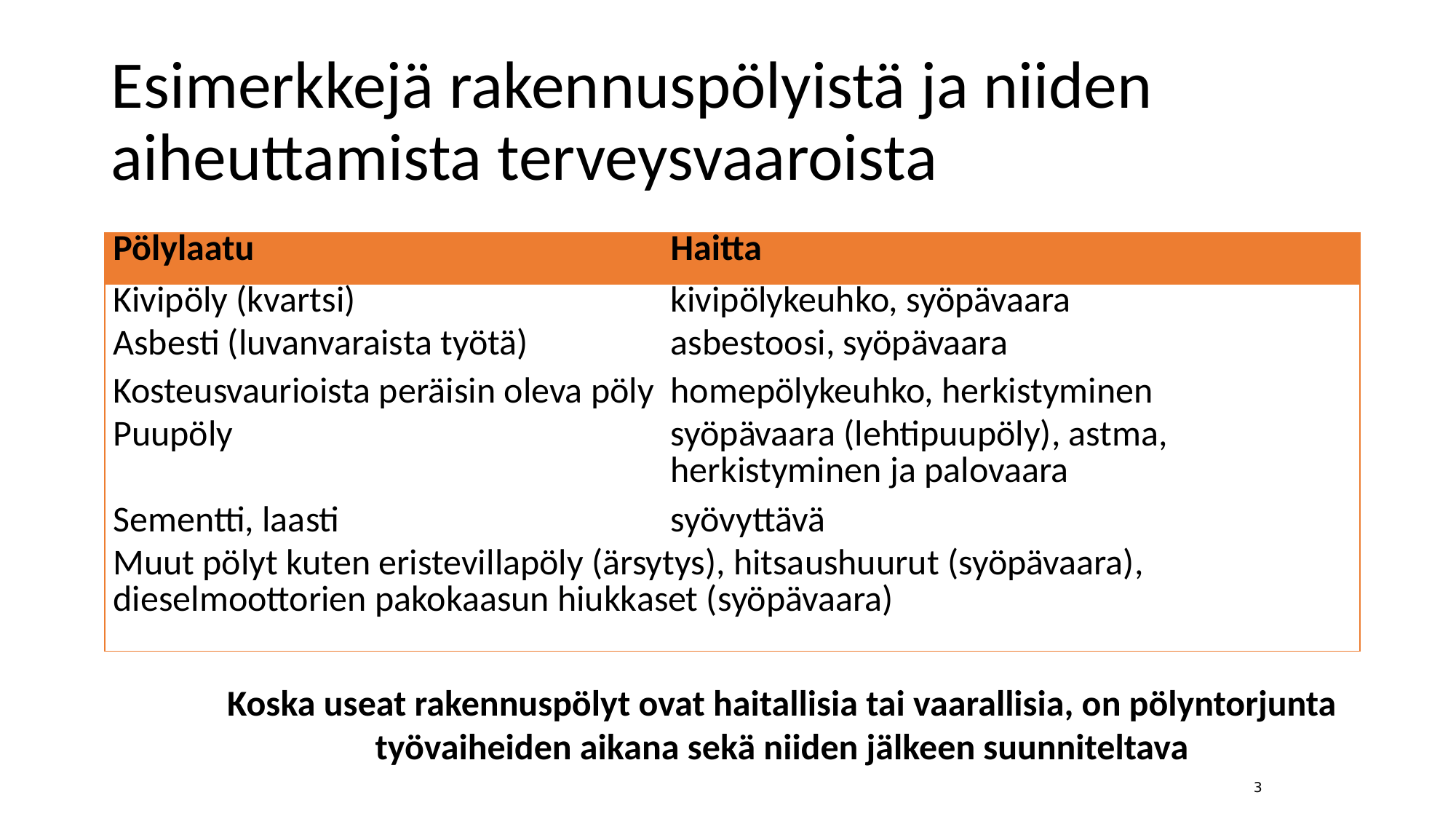

# Esimerkkejä rakennuspölyistä ja niiden aiheuttamista terveysvaaroista
| Pölylaatu | Haitta |
| --- | --- |
| Kivipöly (kvartsi) | kivipölykeuhko, syöpävaara |
| Asbesti (luvanvaraista työtä) | asbestoosi, syöpävaara |
| Kosteusvaurioista peräisin oleva pöly | homepölykeuhko, herkistyminen |
| Puupöly | syöpävaara (lehtipuupöly), astma, herkistyminen ja palovaara |
| Sementti, laasti | syövyttävä |
| Muut pölyt kuten eristevillapöly (ärsytys), hitsaushuurut (syöpävaara), dieselmoottorien pakokaasun hiukkaset (syöpävaara) |  |
Koska useat rakennuspölyt ovat haitallisia tai vaarallisia, on pölyntorjunta työvaiheiden aikana sekä niiden jälkeen suunniteltava
3